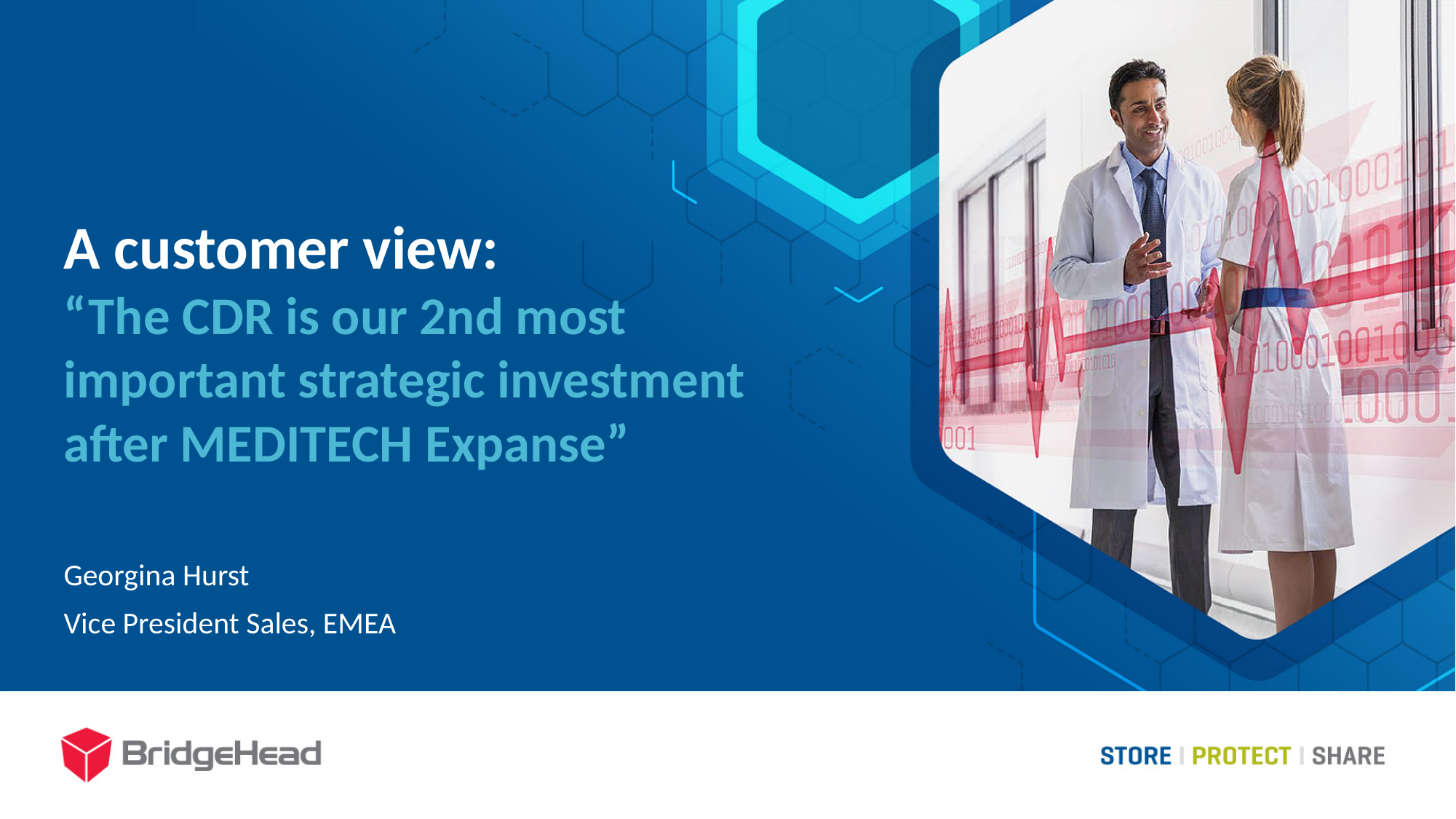

A customer view:
“The CDR is our 2nd most important strategic investment after MEDITECH Expanse”
Georgina Hurst
Vice President Sales, EMEA